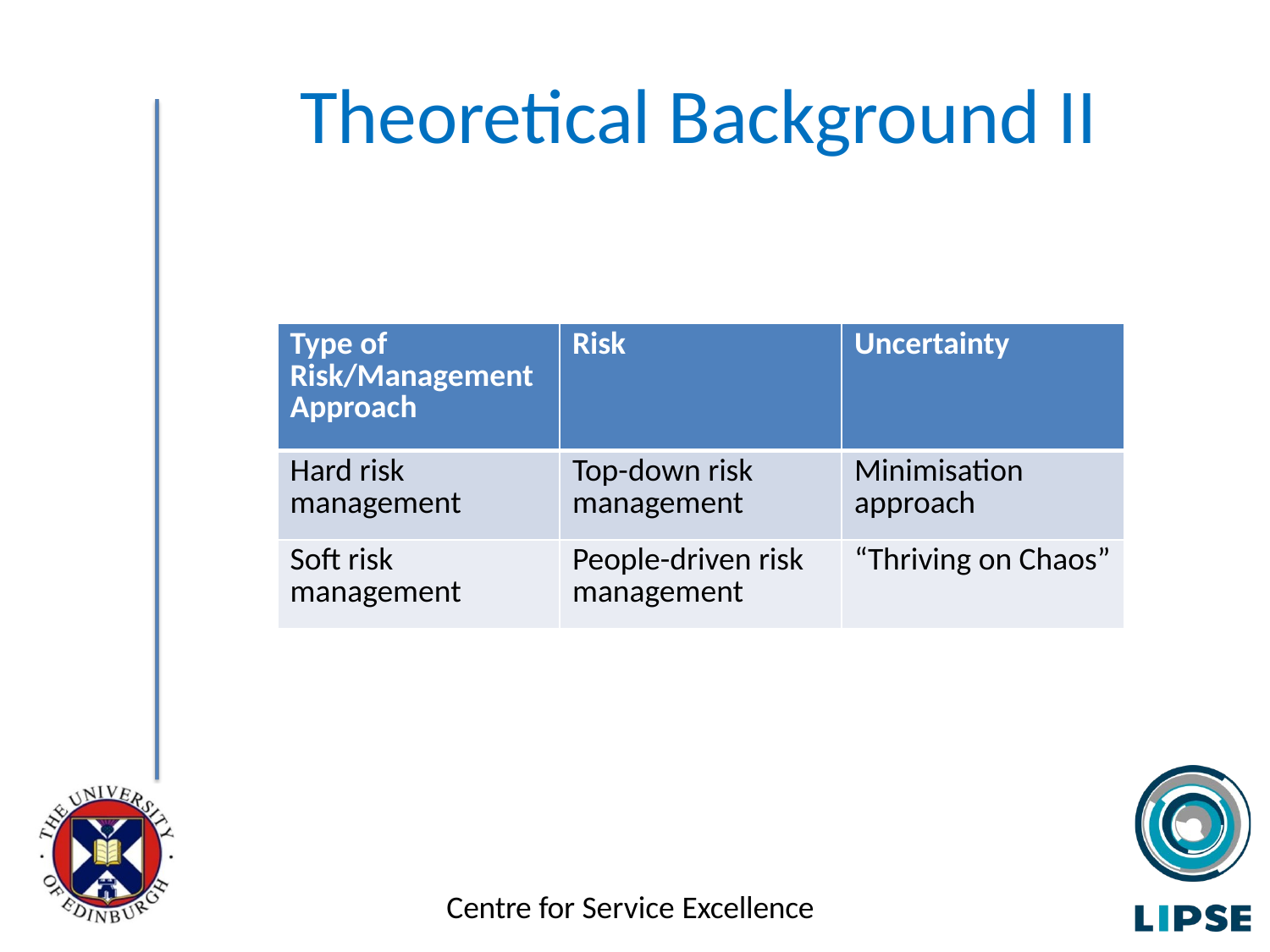

# Theoretical Background II
| Type of Risk/Management Approach | Risk | Uncertainty |
| --- | --- | --- |
| Hard risk management | Top-down risk management | Minimisation approach |
| Soft risk management | People-driven risk management | “Thriving on Chaos” |
Centre for Service Excellence